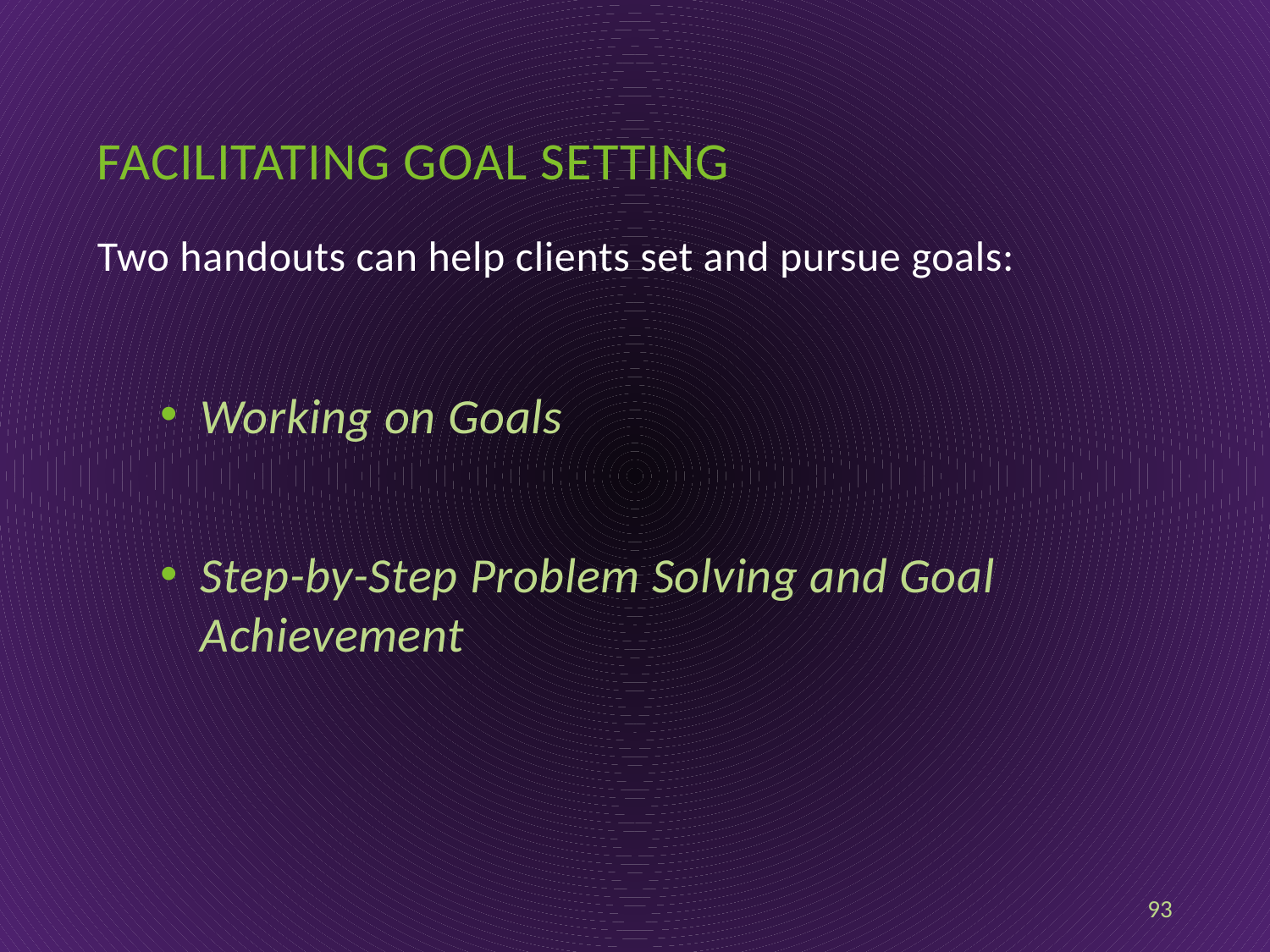

# Facilitating goal setting
Two handouts can help clients set and pursue goals:

Working on Goals

Step-by-Step Problem Solving and Goal Achievement
93